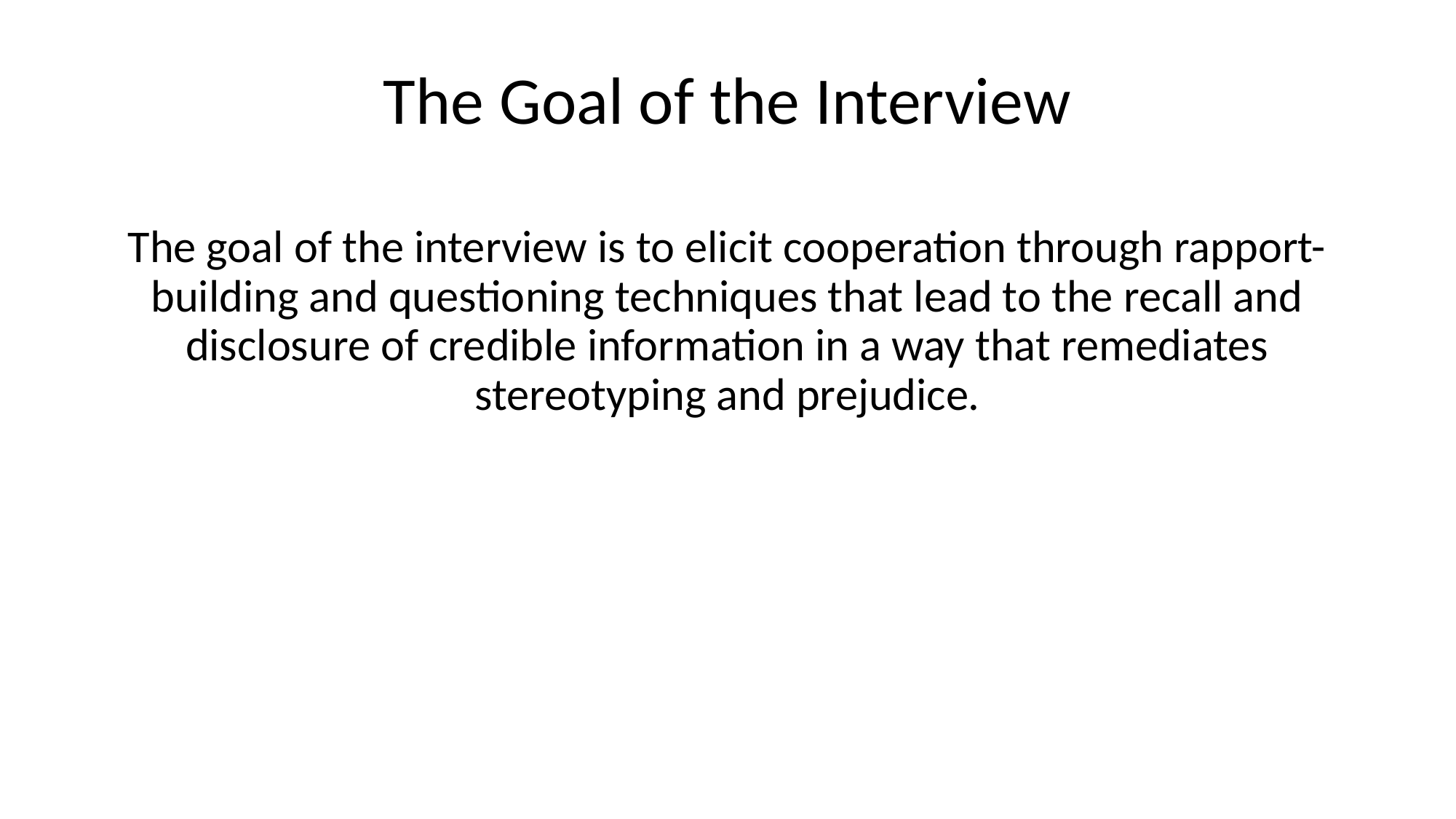

# The Goal of the Interview
The goal of the interview is to elicit cooperation through rapport-building and questioning techniques that lead to the recall and disclosure of credible information in a way that remediates stereotyping and prejudice.